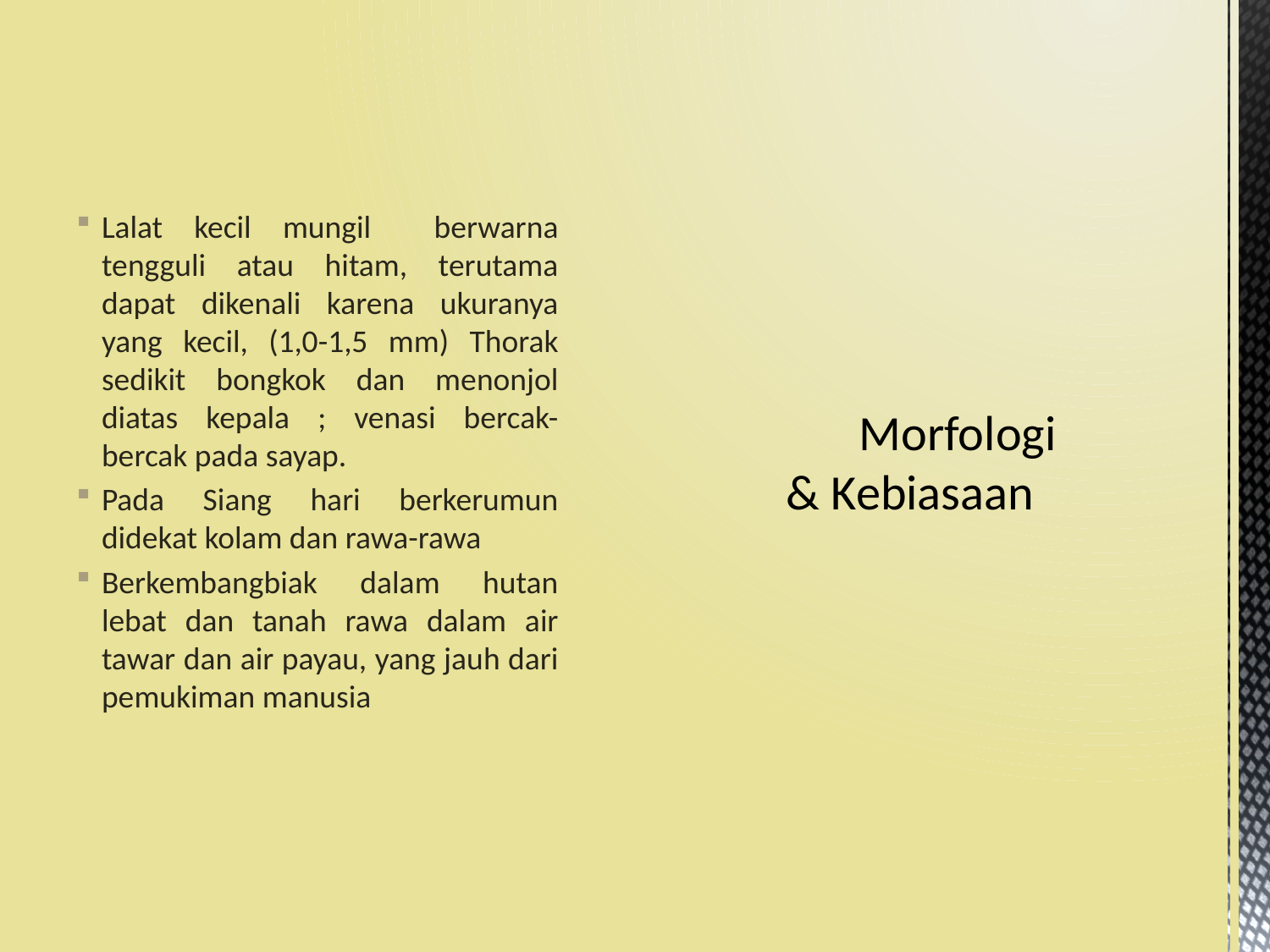

Lalat kecil mungil  berwarna tengguli atau hitam, terutama dapat dikenali karena ukuranya yang kecil, (1,0-1,5 mm) Thorak sedikit bongkok dan menonjol diatas kepala ; venasi bercak-bercak pada sayap.
Pada Siang hari berkerumun didekat kolam dan rawa-rawa
Berkembangbiak dalam hutan lebat dan tanah rawa dalam air tawar dan air payau, yang jauh dari pemukiman manusia
# Morfologi & Kebiasaan